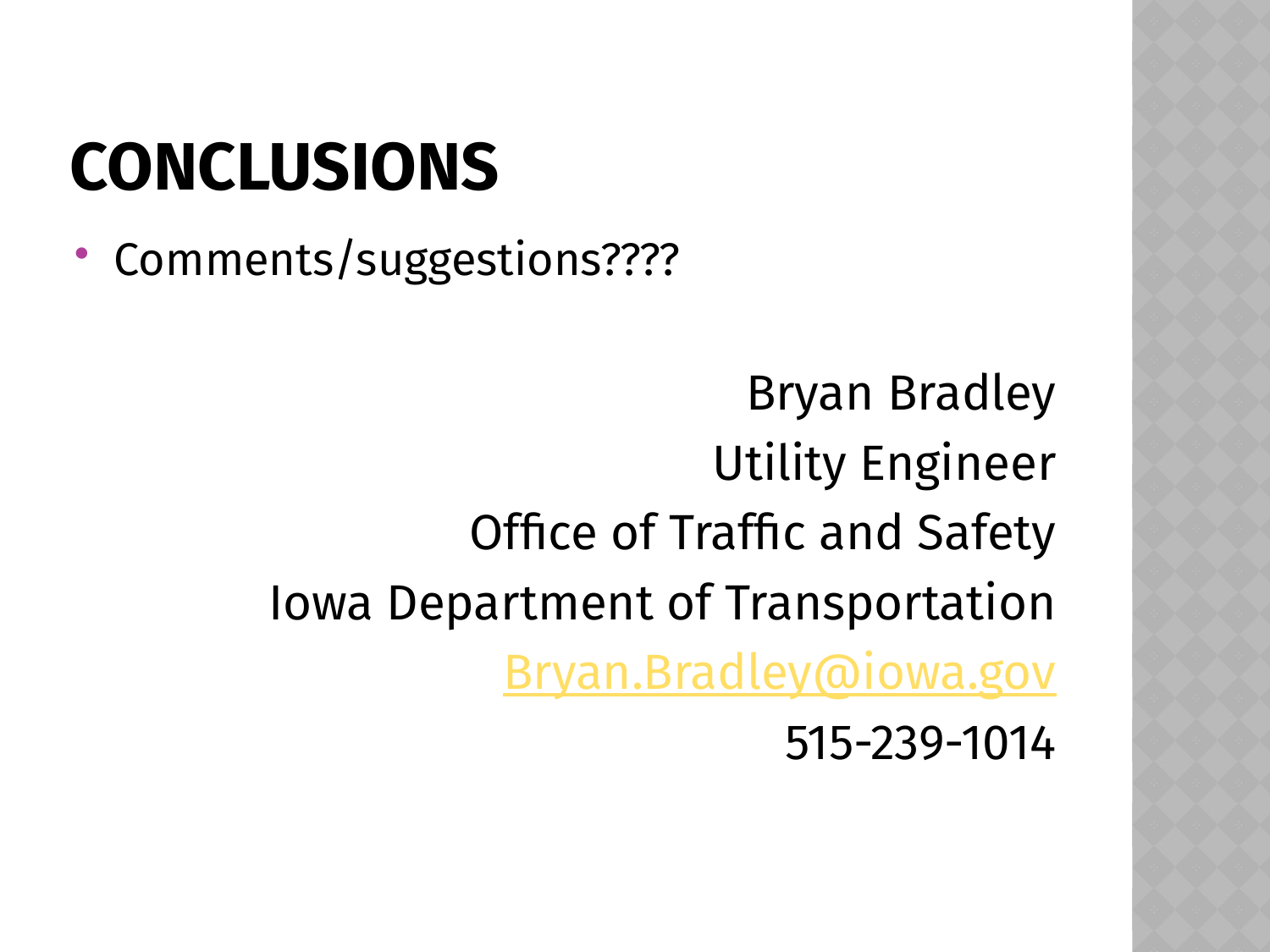

# conclusions
Comments/suggestions????

Bryan Bradley
Utility Engineer
Office of Traffic and Safety
Iowa Department of Transportation
Bryan.Bradley@iowa.gov
515-239-1014